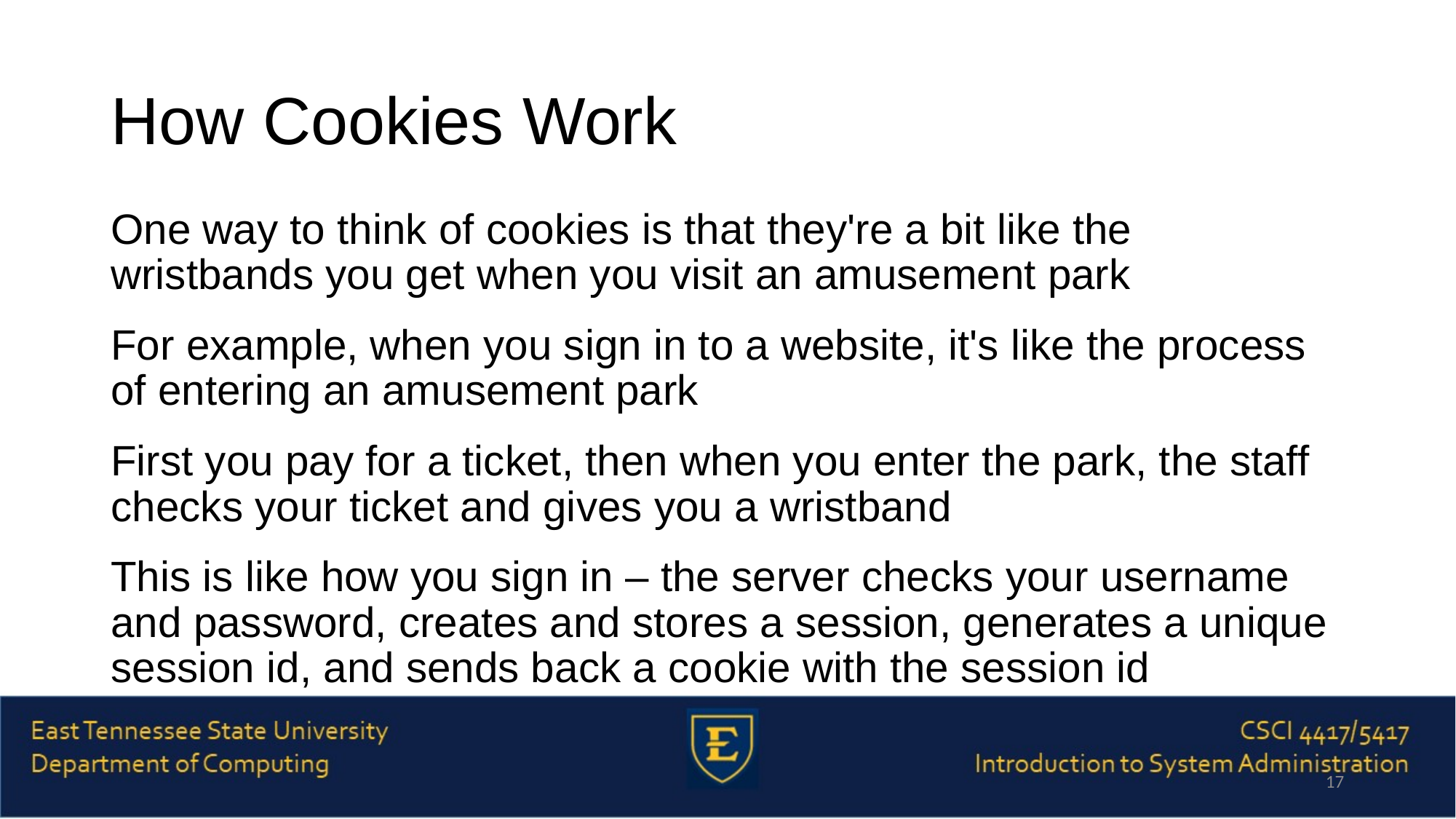

# How Cookies Work
One way to think of cookies is that they're a bit like the wristbands you get when you visit an amusement park
For example, when you sign in to a website, it's like the process of entering an amusement park
First you pay for a ticket, then when you enter the park, the staff checks your ticket and gives you a wristband
This is like how you sign in – the server checks your username and password, creates and stores a session, generates a unique session id, and sends back a cookie with the session id
17